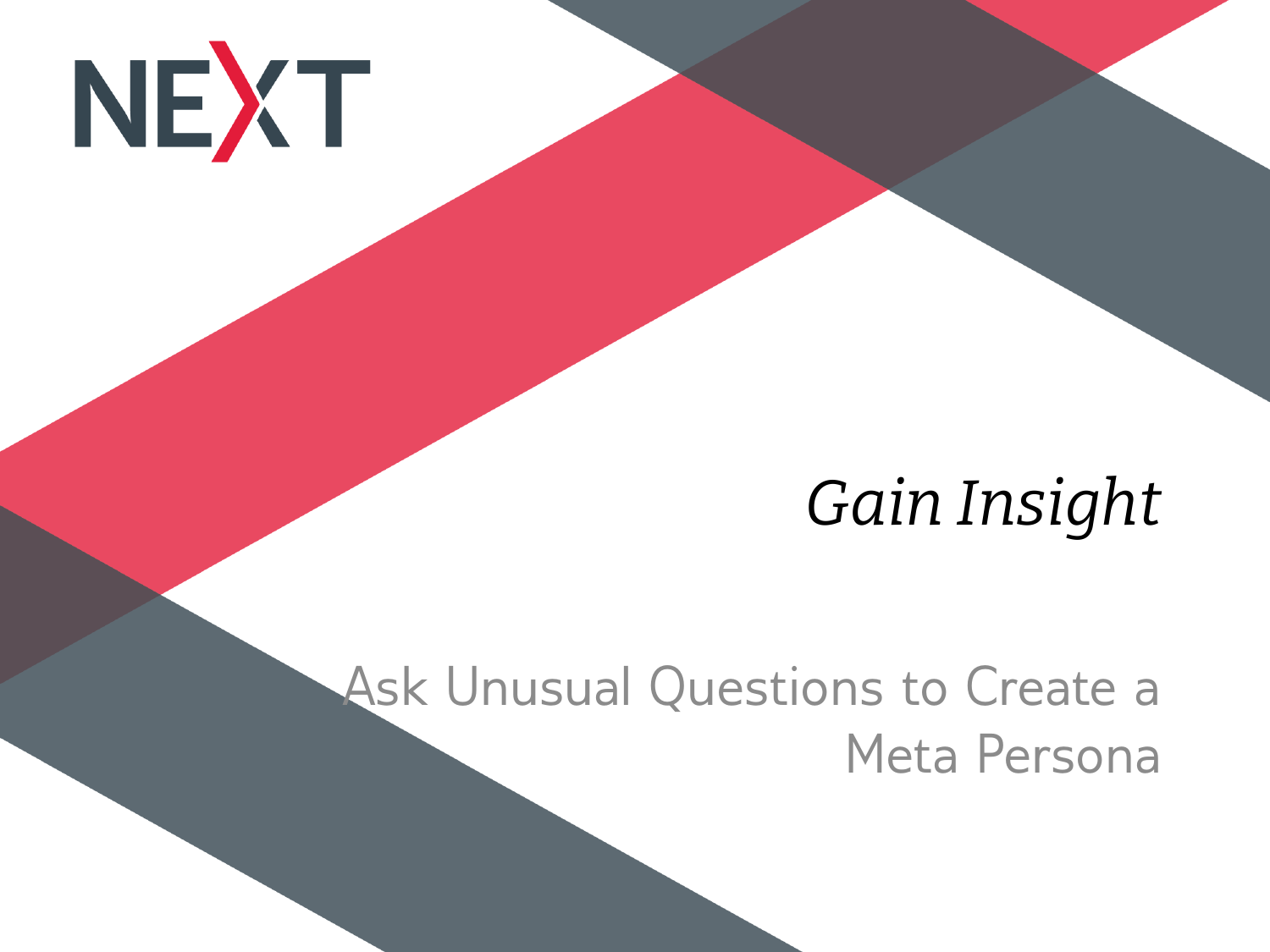

# Gain Insight
Ask Unusual Questions to Create a Meta Persona